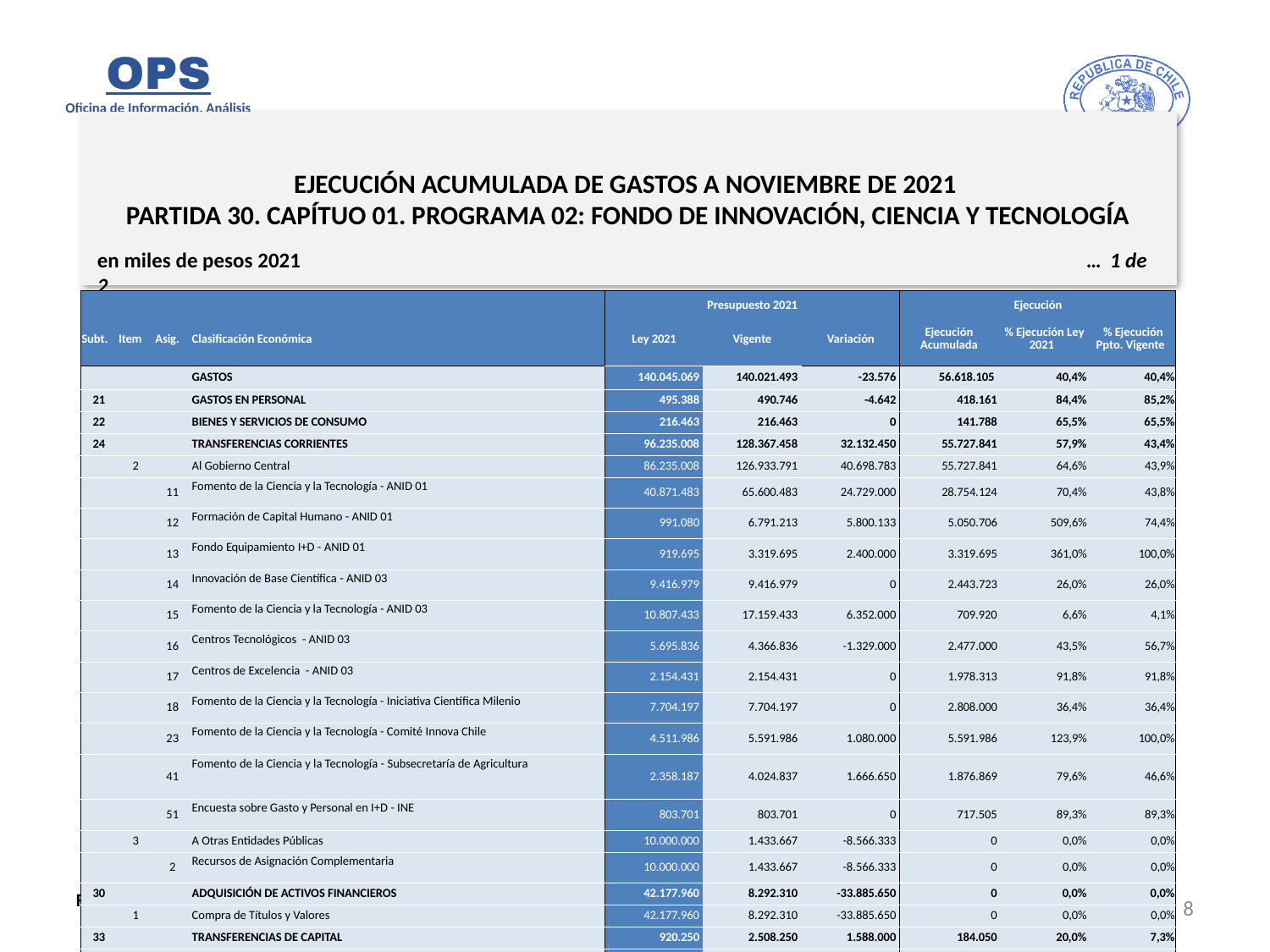

# EJECUCIÓN ACUMULADA DE GASTOS A NOVIEMBRE DE 2021 PARTIDA 30. CAPÍTUO 01. PROGRAMA 02: FONDO DE INNOVACIÓN, CIENCIA Y TECNOLOGÍA
en miles de pesos 2021                                                                                                                                                                  … 1 de 2
|  |  |  |  | Presupuesto 2021 |  |  | Ejecución |  |  |
| --- | --- | --- | --- | --- | --- | --- | --- | --- | --- |
| Subt. | Item | Asig. | Clasificación Económica | Ley 2021 | Vigente | Variación | Ejecución Acumulada | % Ejecución Ley 2021 | % Ejecución Ppto. Vigente |
|  |  |  | GASTOS | 140.045.069 | 140.021.493 | -23.576 | 56.618.105 | 40,4% | 40,4% |
| 21 |  |  | GASTOS EN PERSONAL | 495.388 | 490.746 | -4.642 | 418.161 | 84,4% | 85,2% |
| 22 |  |  | BIENES Y SERVICIOS DE CONSUMO | 216.463 | 216.463 | 0 | 141.788 | 65,5% | 65,5% |
| 24 |  |  | TRANSFERENCIAS CORRIENTES | 96.235.008 | 128.367.458 | 32.132.450 | 55.727.841 | 57,9% | 43,4% |
|  | 2 |  | Al Gobierno Central | 86.235.008 | 126.933.791 | 40.698.783 | 55.727.841 | 64,6% | 43,9% |
|  |  | 11 | Fomento de la Ciencia y la Tecnología - ANID 01 | 40.871.483 | 65.600.483 | 24.729.000 | 28.754.124 | 70,4% | 43,8% |
|  |  | 12 | Formación de Capital Humano - ANID 01 | 991.080 | 6.791.213 | 5.800.133 | 5.050.706 | 509,6% | 74,4% |
|  |  | 13 | Fondo Equipamiento I+D - ANID 01 | 919.695 | 3.319.695 | 2.400.000 | 3.319.695 | 361,0% | 100,0% |
|  |  | 14 | Innovación de Base Científica - ANID 03 | 9.416.979 | 9.416.979 | 0 | 2.443.723 | 26,0% | 26,0% |
|  |  | 15 | Fomento de la Ciencia y la Tecnología - ANID 03 | 10.807.433 | 17.159.433 | 6.352.000 | 709.920 | 6,6% | 4,1% |
|  |  | 16 | Centros Tecnológicos - ANID 03 | 5.695.836 | 4.366.836 | -1.329.000 | 2.477.000 | 43,5% | 56,7% |
|  |  | 17 | Centros de Excelencia - ANID 03 | 2.154.431 | 2.154.431 | 0 | 1.978.313 | 91,8% | 91,8% |
|  |  | 18 | Fomento de la Ciencia y la Tecnología - Iniciativa Científica Milenio | 7.704.197 | 7.704.197 | 0 | 2.808.000 | 36,4% | 36,4% |
|  |  | 23 | Fomento de la Ciencia y la Tecnología - Comité Innova Chile | 4.511.986 | 5.591.986 | 1.080.000 | 5.591.986 | 123,9% | 100,0% |
|  |  | 41 | Fomento de la Ciencia y la Tecnología - Subsecretaría de Agricultura | 2.358.187 | 4.024.837 | 1.666.650 | 1.876.869 | 79,6% | 46,6% |
|  |  | 51 | Encuesta sobre Gasto y Personal en I+D - INE | 803.701 | 803.701 | 0 | 717.505 | 89,3% | 89,3% |
|  | 3 |  | A Otras Entidades Públicas | 10.000.000 | 1.433.667 | -8.566.333 | 0 | 0,0% | 0,0% |
|  |  | 2 | Recursos de Asignación Complementaria | 10.000.000 | 1.433.667 | -8.566.333 | 0 | 0,0% | 0,0% |
| 30 |  |  | ADQUISICIÓN DE ACTIVOS FINANCIEROS | 42.177.960 | 8.292.310 | -33.885.650 | 0 | 0,0% | 0,0% |
|  | 1 |  | Compra de Títulos y Valores | 42.177.960 | 8.292.310 | -33.885.650 | 0 | 0,0% | 0,0% |
| 33 |  |  | TRANSFERENCIAS DE CAPITAL | 920.250 | 2.508.250 | 1.588.000 | 184.050 | 20,0% | 7,3% |
|  | 2 |  | Al Gobierno Central | 920.250 | 2.508.250 | 1.588.000 | 184.050 | 20,0% | 7,3% |
|  |  | 15 | Fomento de la Ciencia y la Tecnología - ANID 03 | 920.250 | 2.508.250 | 1.588.000 | 184.050 | 20,0% | 7,3% |
8